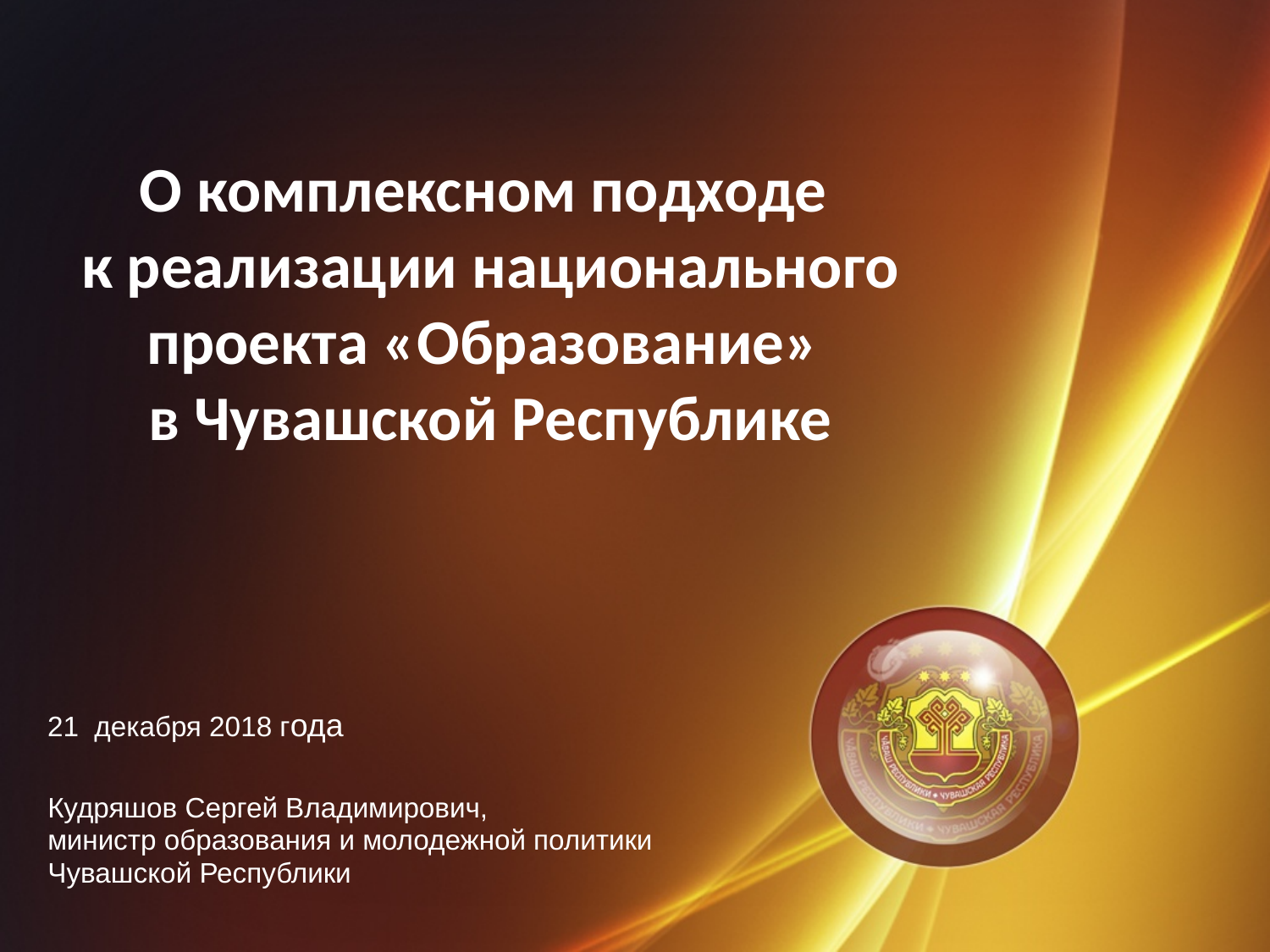

# О комплексном подходе к реализации национального проекта «Образование» в Чувашской Республике
21  декабря 2018 года

Кудряшов Сергей Владимирович,
министр образования и молодежной политики
Чувашской Республики